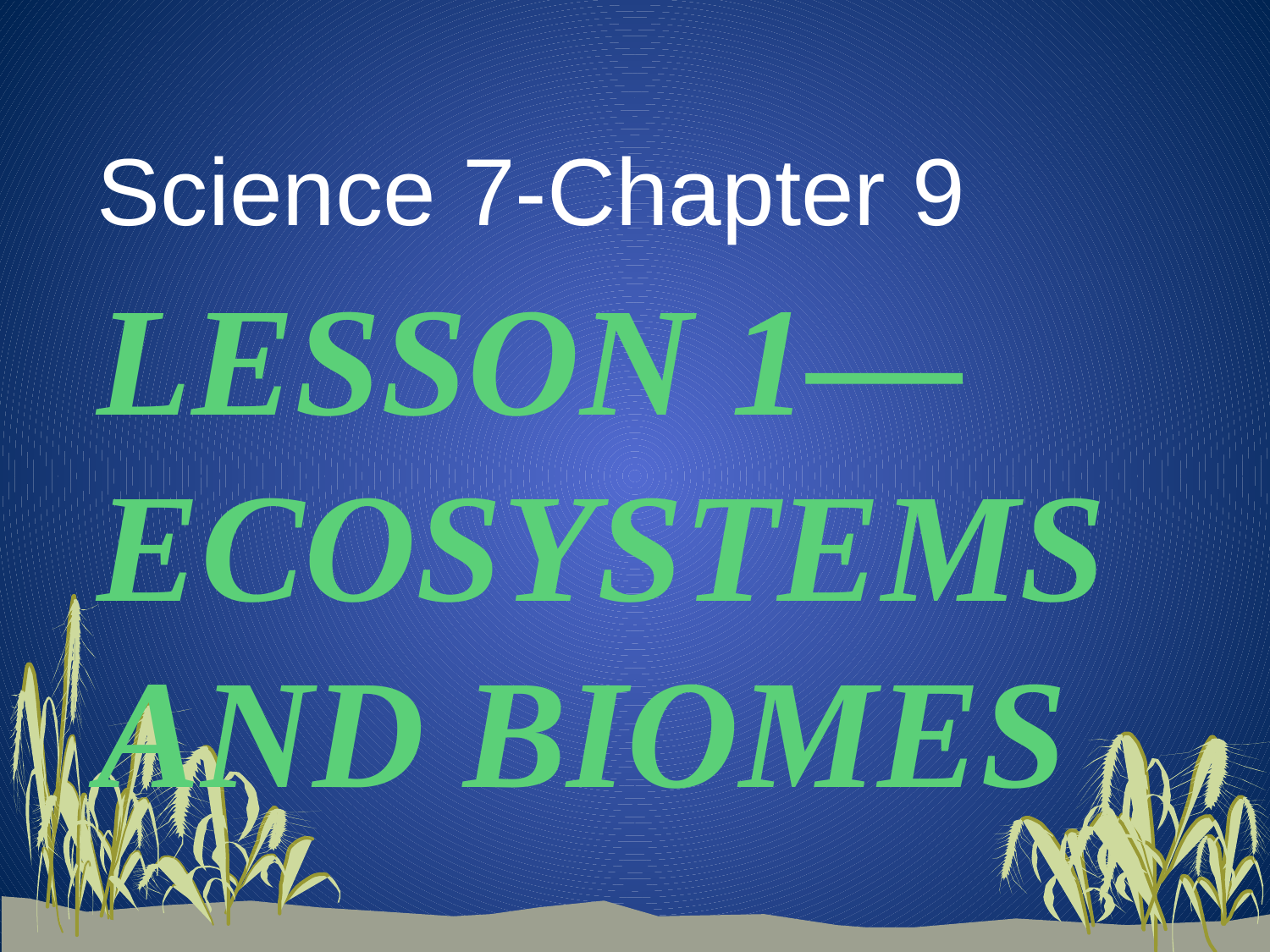

Science 7-Chapter 9
# Lesson 1—Ecosystems and Biomes